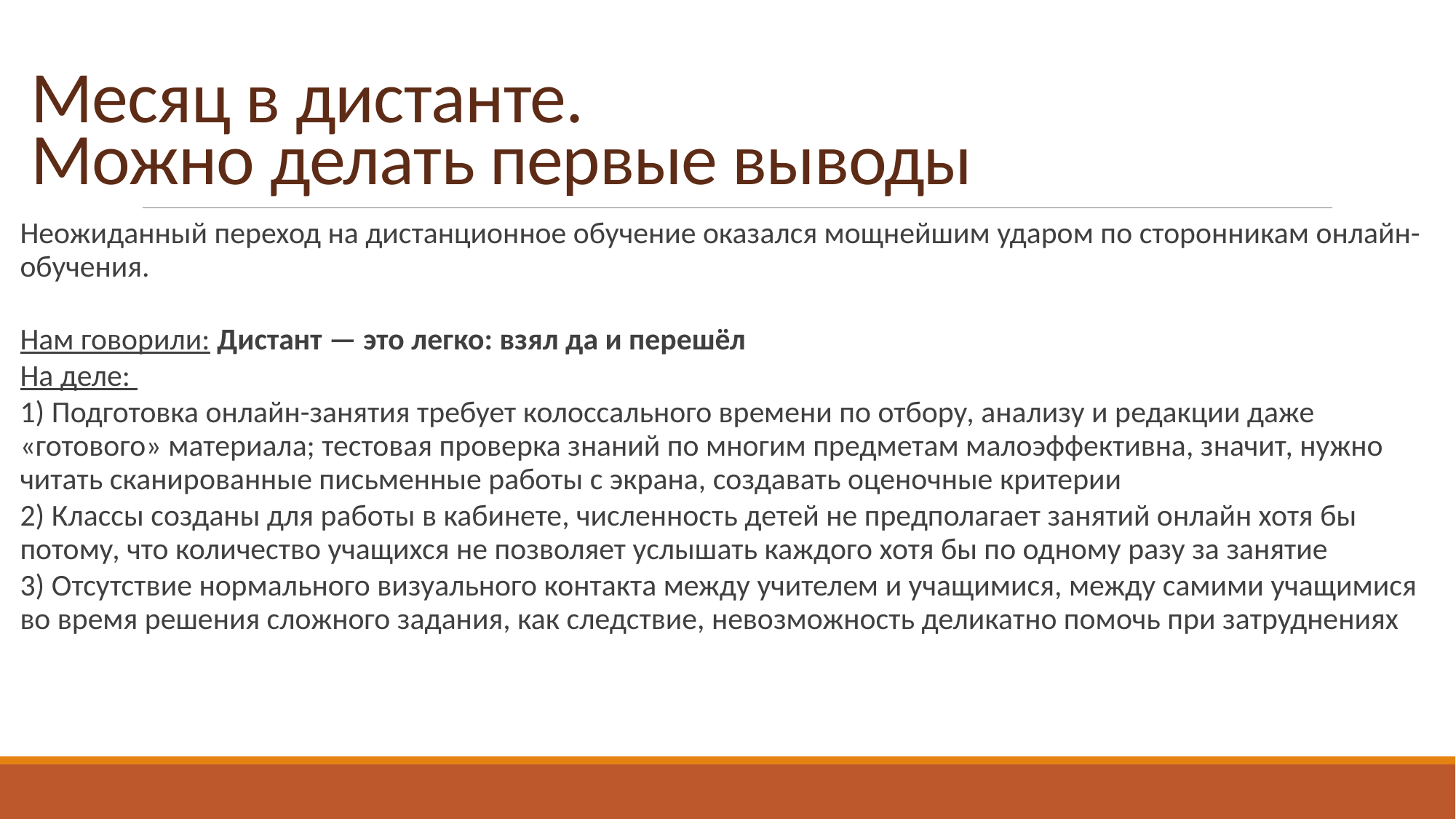

# Месяц в дистанте. Можно делать первые выводы
Неожиданный переход на дистанционное обучение оказался мощнейшим ударом по сторонникам онлайн-обучения.

Нам говорили: Дистант — это легко: взял да и перешёл
На деле:
1) Подготовка онлайн-занятия требует колоссального времени по отбору, анализу и редакции даже «готового» материала; тестовая проверка знаний по многим предметам малоэффективна, значит, нужно читать сканированные письменные работы с экрана, создавать оценочные критерии
2) Классы созданы для работы в кабинете, численность детей не предполагает занятий онлайн хотя бы потому, что количество учащихся не позволяет услышать каждого хотя бы по одному разу за занятие
3) Отсутствие нормального визуального контакта между учителем и учащимися, между самими учащимися во время решения сложного задания, как следствие, невозможность деликатно помочь при затруднениях